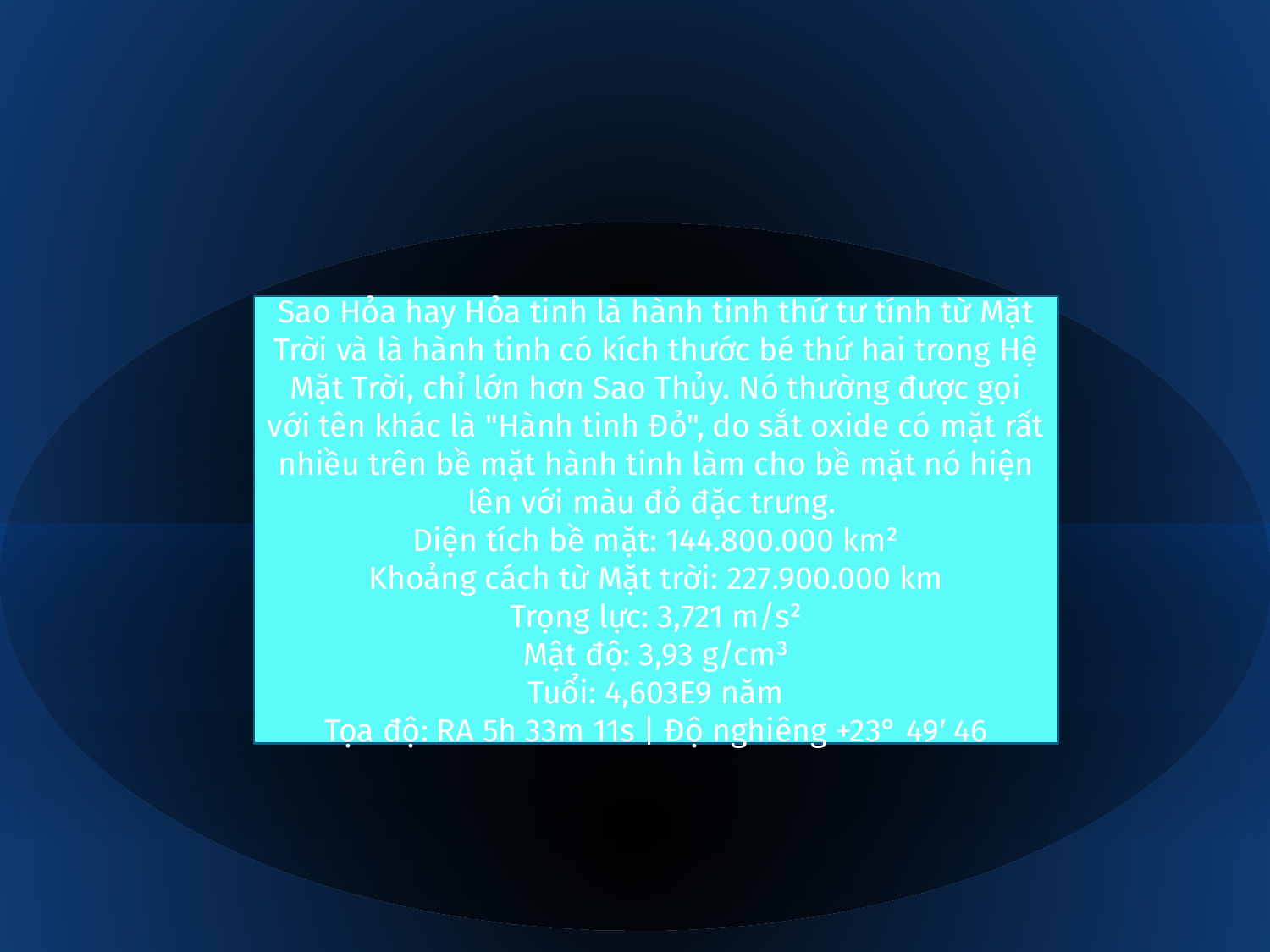

Sao Hỏa hay Hỏa tinh là hành tinh thứ tư tính từ Mặt Trời và là hành tinh có kích thước bé thứ hai trong Hệ Mặt Trời, chỉ lớn hơn Sao Thủy. Nó thường được gọi với tên khác là "Hành tinh Đỏ", do sắt oxide có mặt rất nhiều trên bề mặt hành tinh làm cho bề mặt nó hiện lên với màu đỏ đặc trưng.
Diện tích bề mặt: 144.800.000 km²
Khoảng cách từ Mặt trời: 227.900.000 km
Trọng lực: 3,721 m/s²
Mật độ: 3,93 g/cm³
Tuổi: 4,603E9 năm
Tọa độ: RA 5h 33m 11s | Độ nghiêng +23° 49′ 46